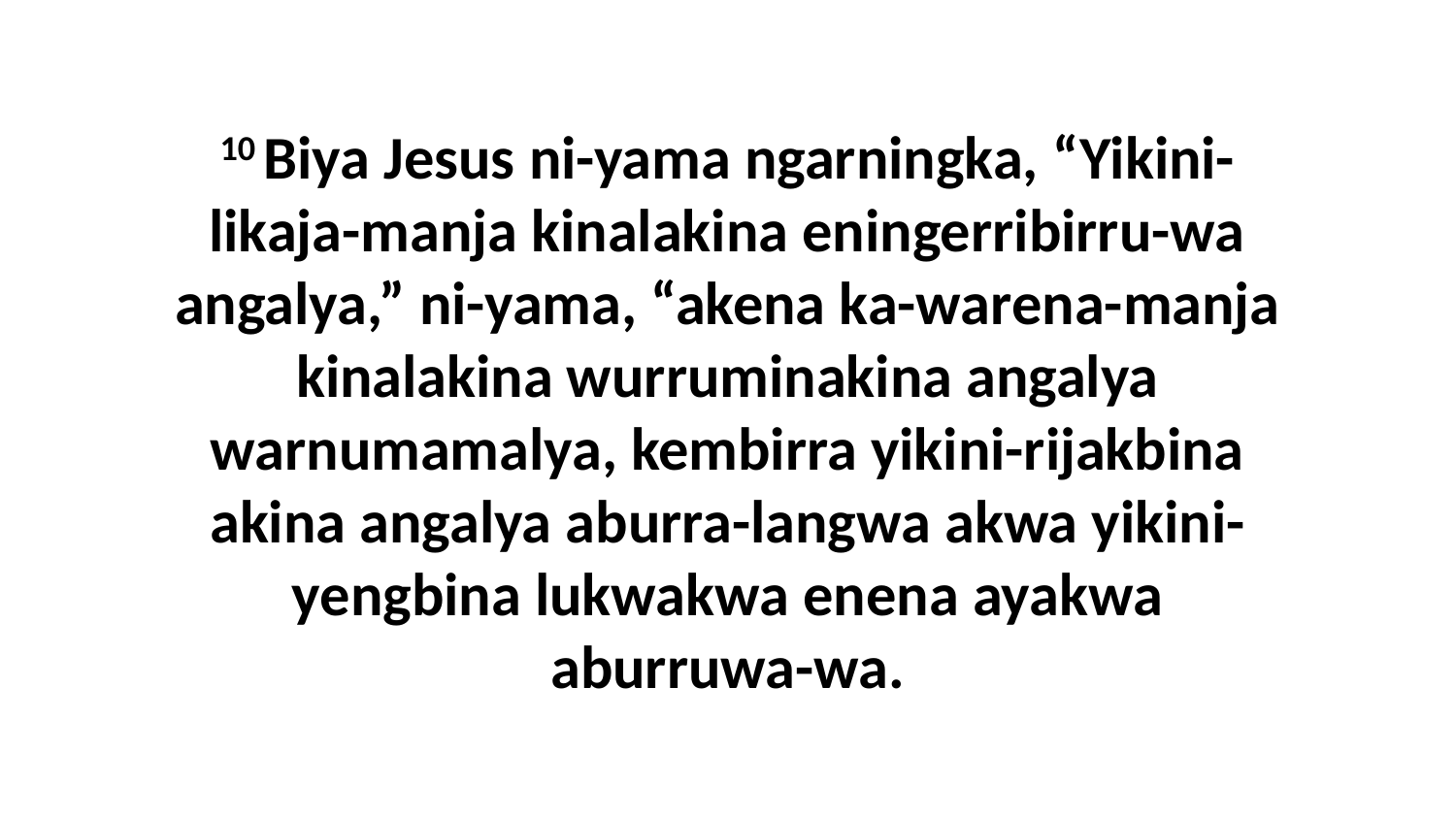

10 Biya Jesus ni-yama ngarningka, “Yikini-likaja-manja kinalakina eningerribirru-wa angalya,” ni-yama, “akena ka-warena-manja kinalakina wurruminakina angalya warnumamalya, kembirra yikini-rijakbina akina angalya aburra-langwa akwa yikini-yengbina lukwakwa enena ayakwa aburruwa-wa.